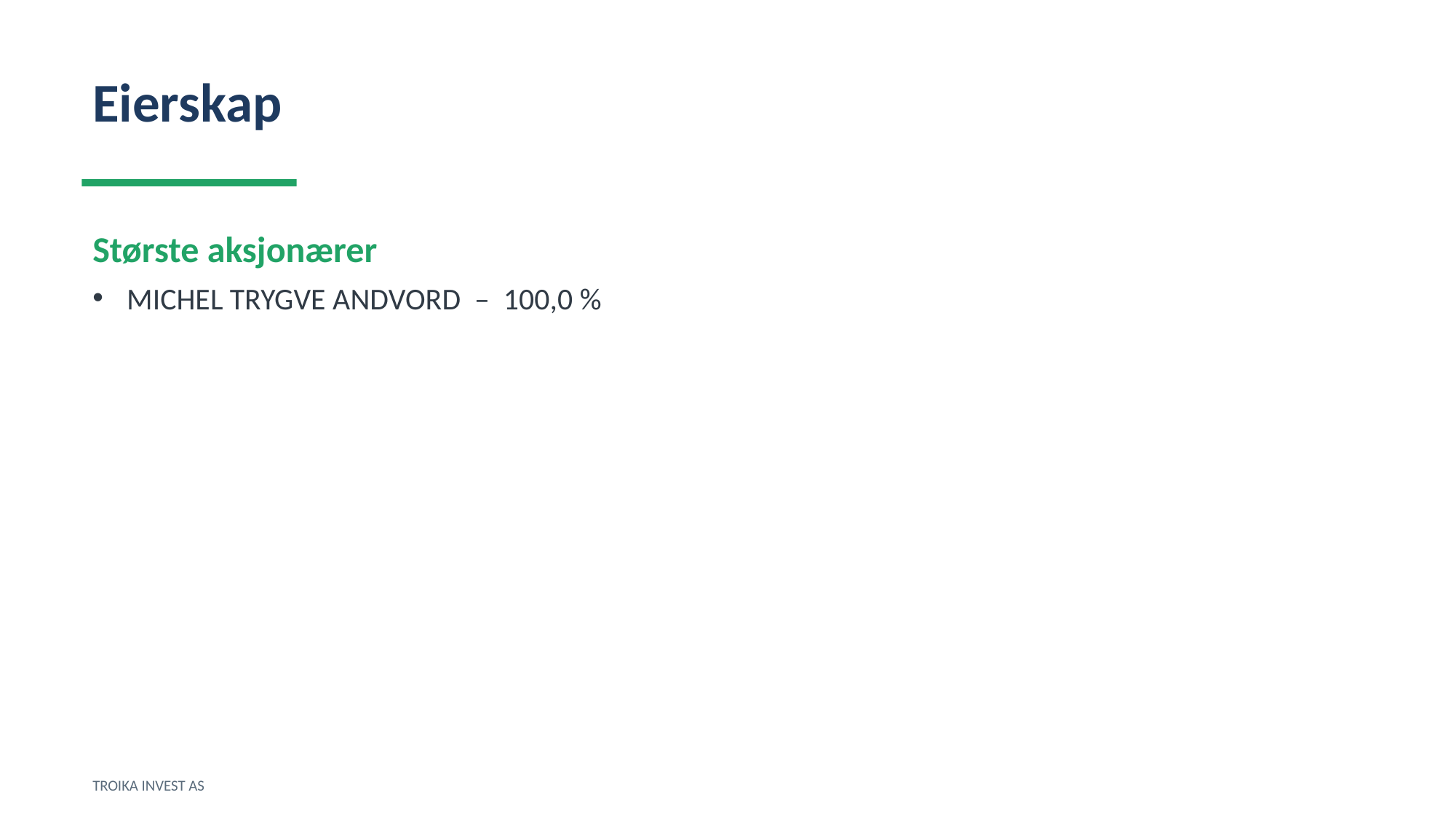

Eierskap

Største aksjonærer
MICHEL TRYGVE ANDVORD  –  100,0 %
TROIKA INVEST AS